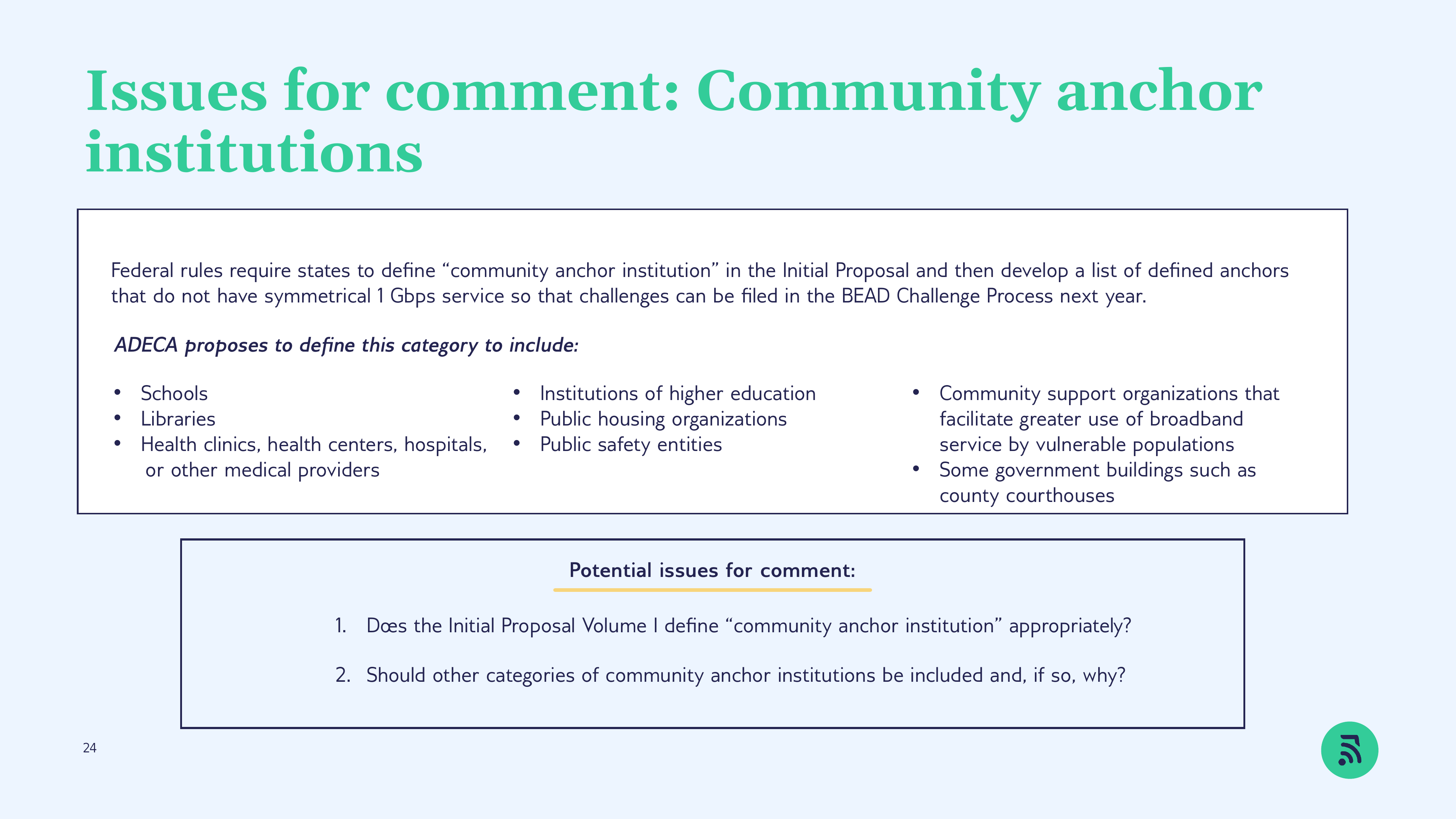

Issues for comment: Community anchor institutions

Federal rules require states to define “community anchor institution” in the Initial Proposal and then develop a list of defined anchors that do not have symmetrical 1 Gbps service so that challenges can be filed in the BEAD Challenge Process next year.
ADECA proposes to define this category to include:
Schools
Libraries
Health clinics, health centers, hospitals,
     or other medical providers

Institutions of higher education
Public housing organizations
Public safety entities

Community support organizations that facilitate greater use of broadband service by vulnerable populations
Some government buildings such as county courthouses

Potential issues for comment:
Does the Initial Proposal Volume I define “community anchor institution” appropriately?
Should other categories of community anchor institutions be included and, if so, why?

24